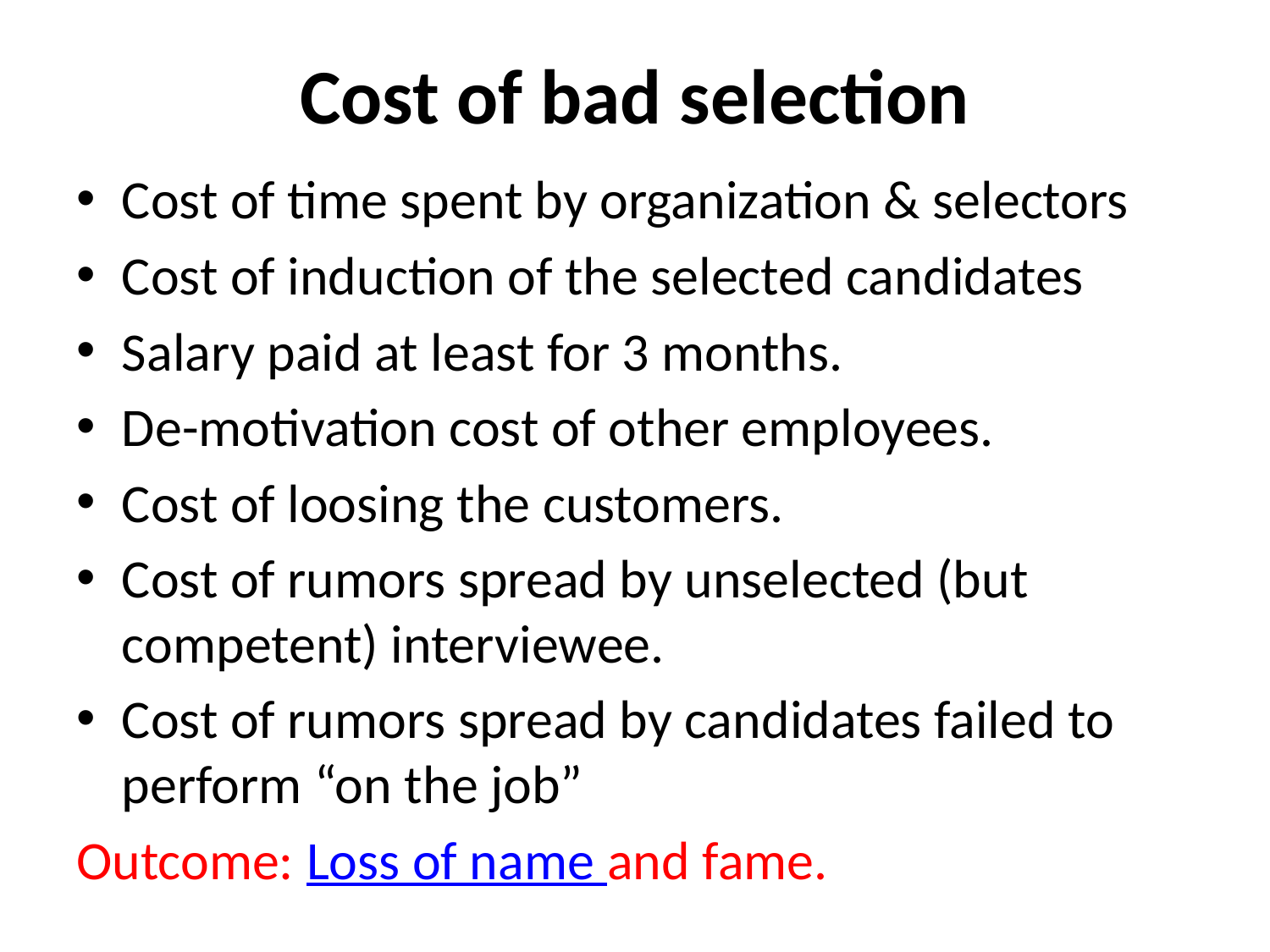

# Cost of bad selection
Cost of time spent by organization & selectors
Cost of induction of the selected candidates
Salary paid at least for 3 months.
De-motivation cost of other employees.
Cost of loosing the customers.
Cost of rumors spread by unselected (but competent) interviewee.
Cost of rumors spread by candidates failed to perform “on the job”
Outcome: Loss of name and fame.